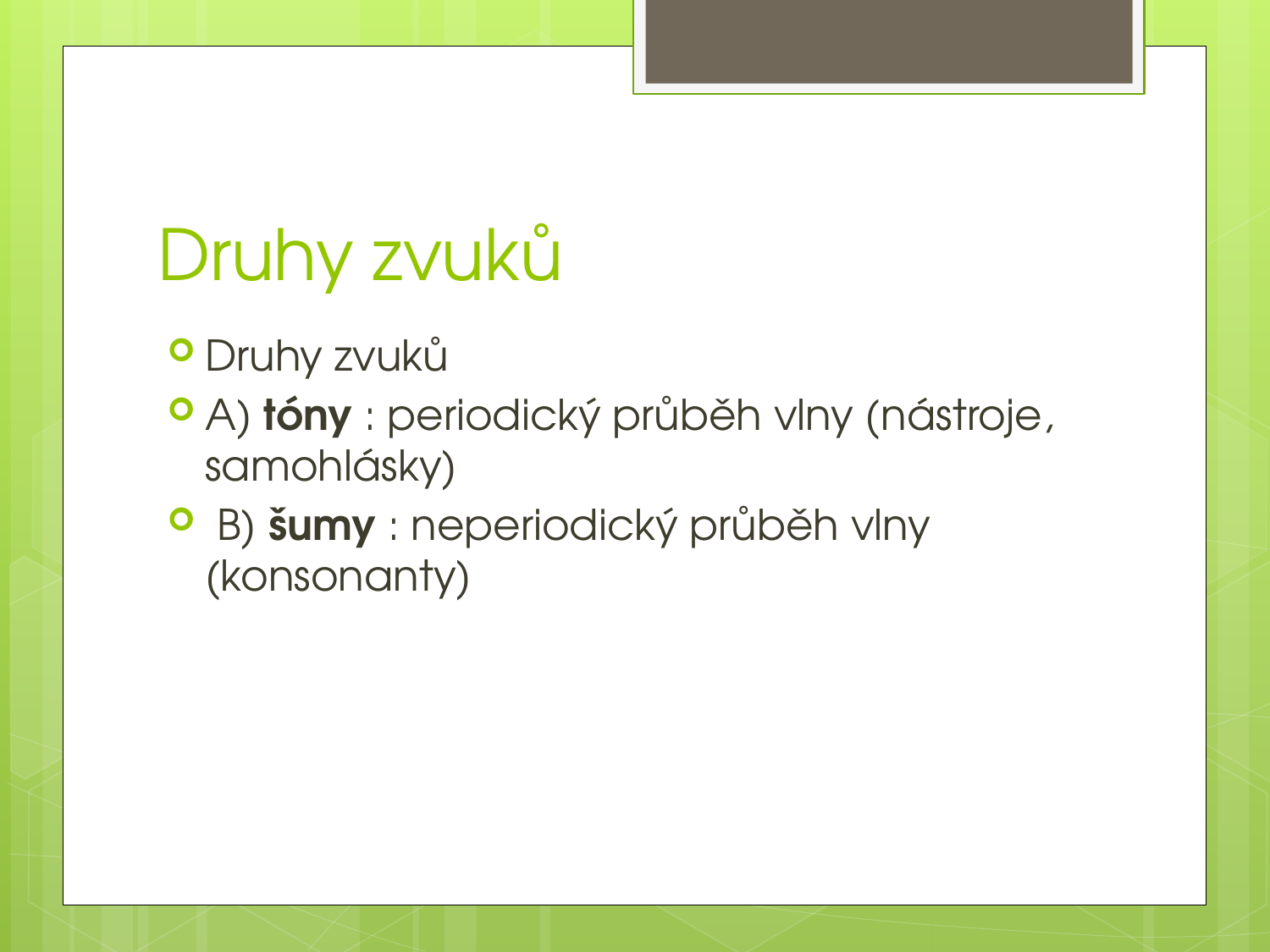

# Druhy zvuků
Druhy zvuků
A) tóny : periodický průběh vlny (nástroje, samohlásky)
 B) šumy : neperiodický průběh vlny (konsonanty)